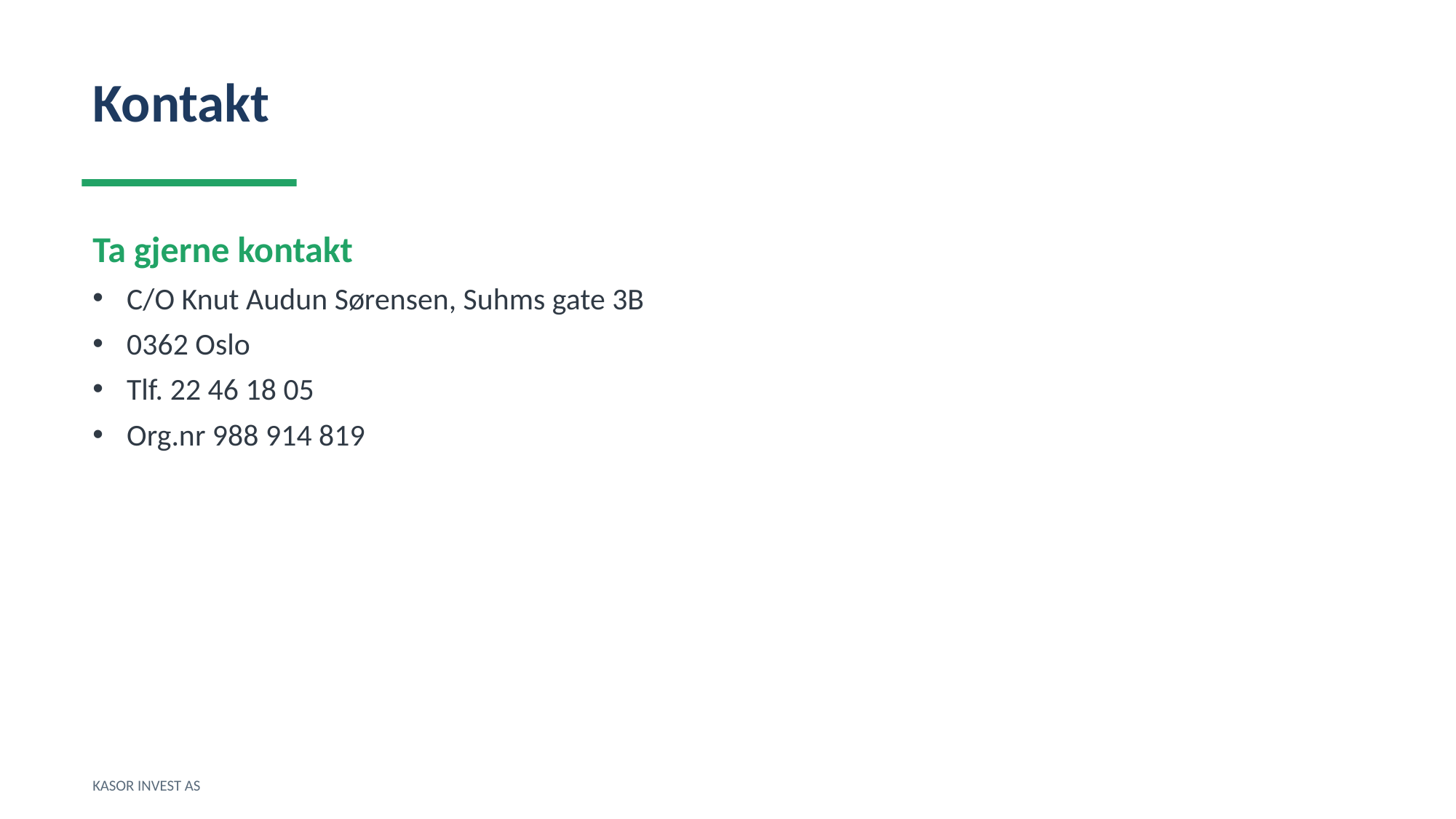

Kontakt

Ta gjerne kontakt
C/O Knut Audun Sørensen, Suhms gate 3B
0362 Oslo
Tlf. 22 46 18 05
Org.nr 988 914 819
KASOR INVEST AS